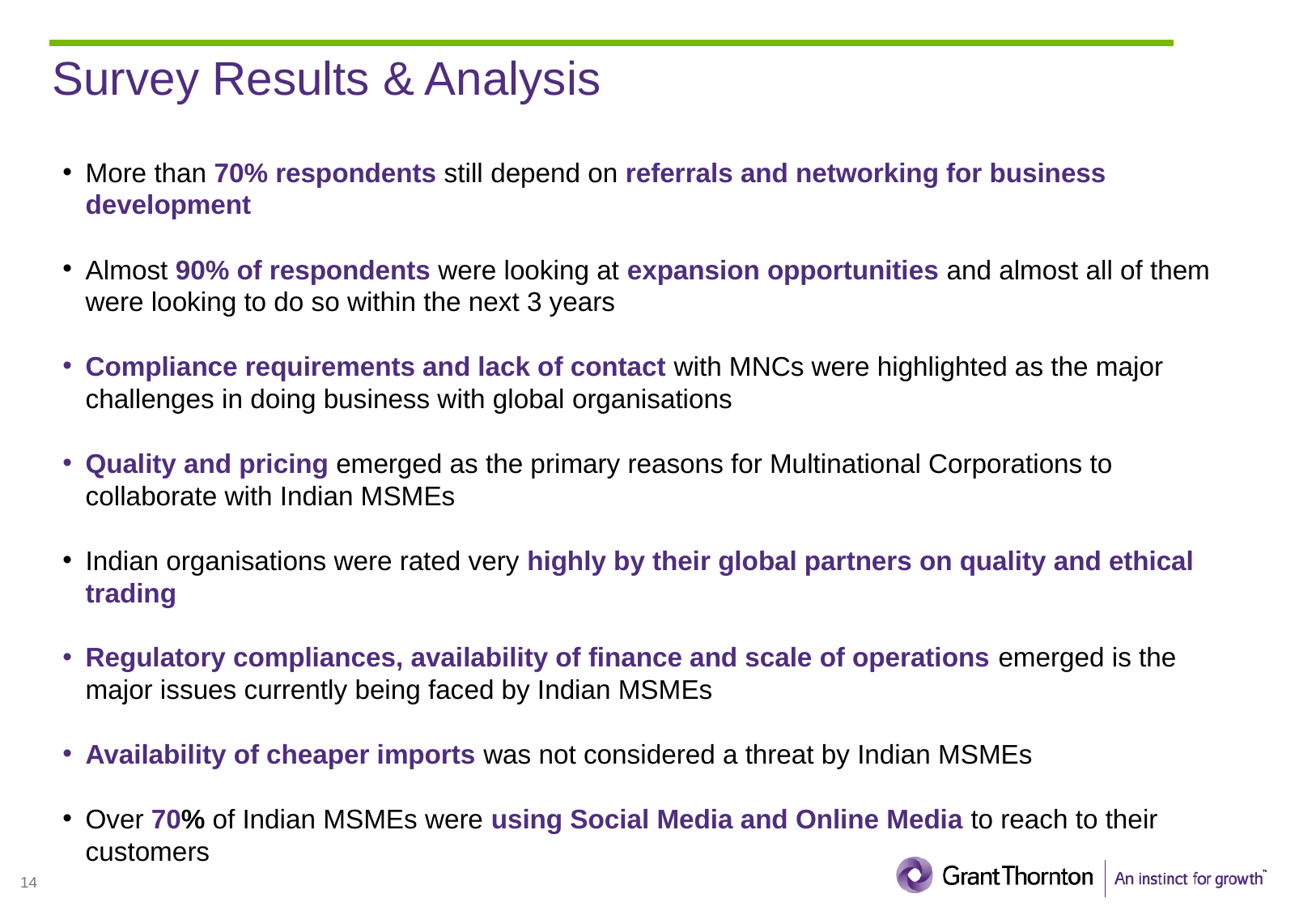

Survey Results & Analysis
More than 70% respondents still depend on referrals and networking for business development

Almost 90% of respondents were looking at expansion opportunities and almost all of them were looking to do so within the next 3 years

Compliance requirements and lack of contact with MNCs were highlighted as the major challenges in doing business with global organisations

Quality and pricing emerged as the primary reasons for Multinational Corporations to collaborate with Indian MSMEs

Indian organisations were rated very highly by their global partners on quality and ethical trading

Regulatory compliances, availability of finance and scale of operations emerged is the major issues currently being faced by Indian MSMEs

Availability of cheaper imports was not considered a threat by Indian MSMEs

Over 70% of Indian MSMEs were using Social Media and Online Media to reach to their customers